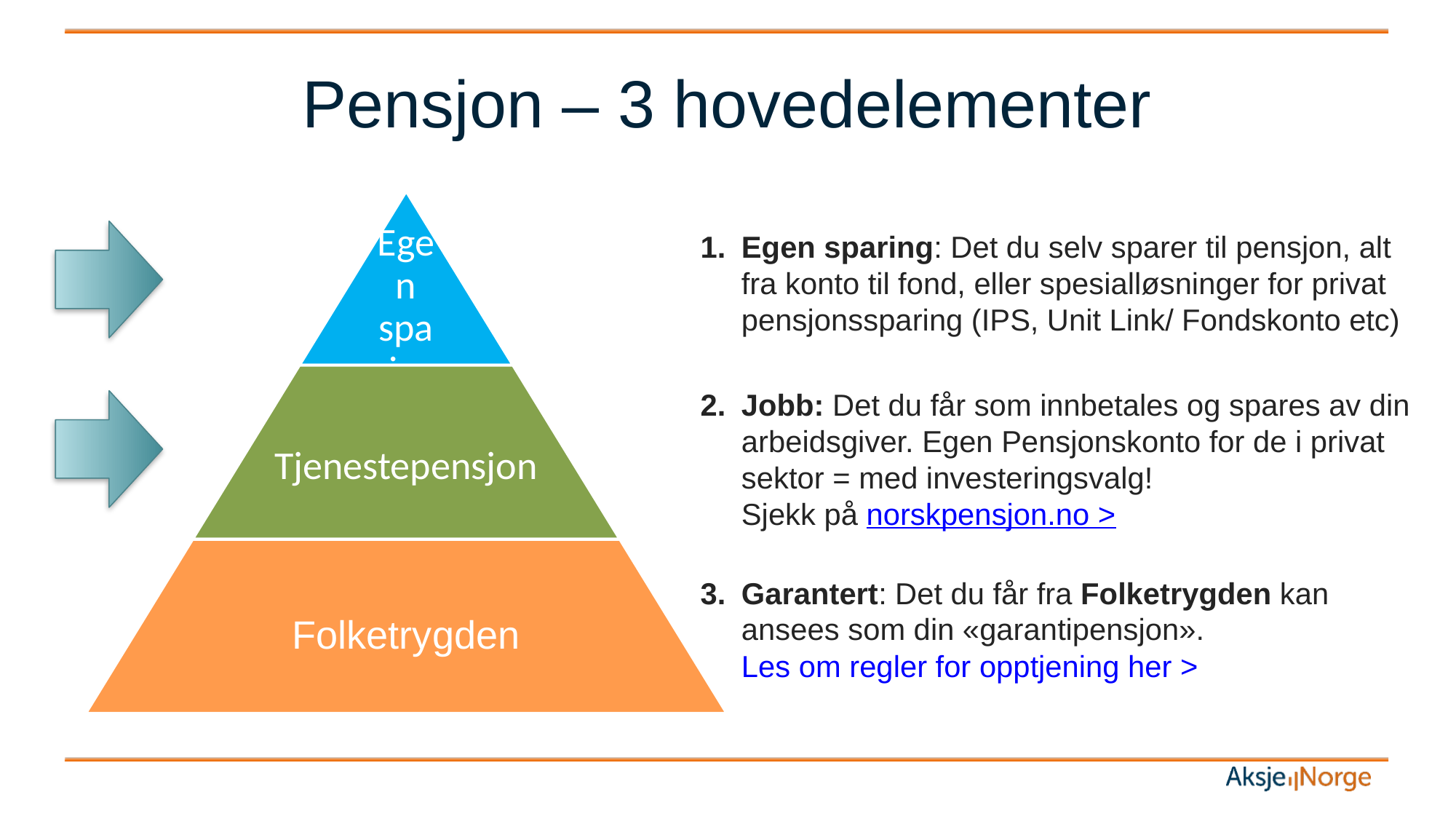

# Pensjon – 3 hovedelementer
Egen
sparing
Tjenestepensjon
Folketrygden
Egen sparing: Det du selv sparer til pensjon, alt fra konto til fond, eller spesialløsninger for privat pensjonssparing (IPS, Unit Link/ Fondskonto etc)

Jobb: Det du får som innbetales og spares av din arbeidsgiver. Egen Pensjonskonto for de i privat sektor = med investeringsvalg!
Sjekk på norskpensjon.no >
Garantert: Det du får fra Folketrygden kan ansees som din «garantipensjon». 
Les om regler for opptjening her >